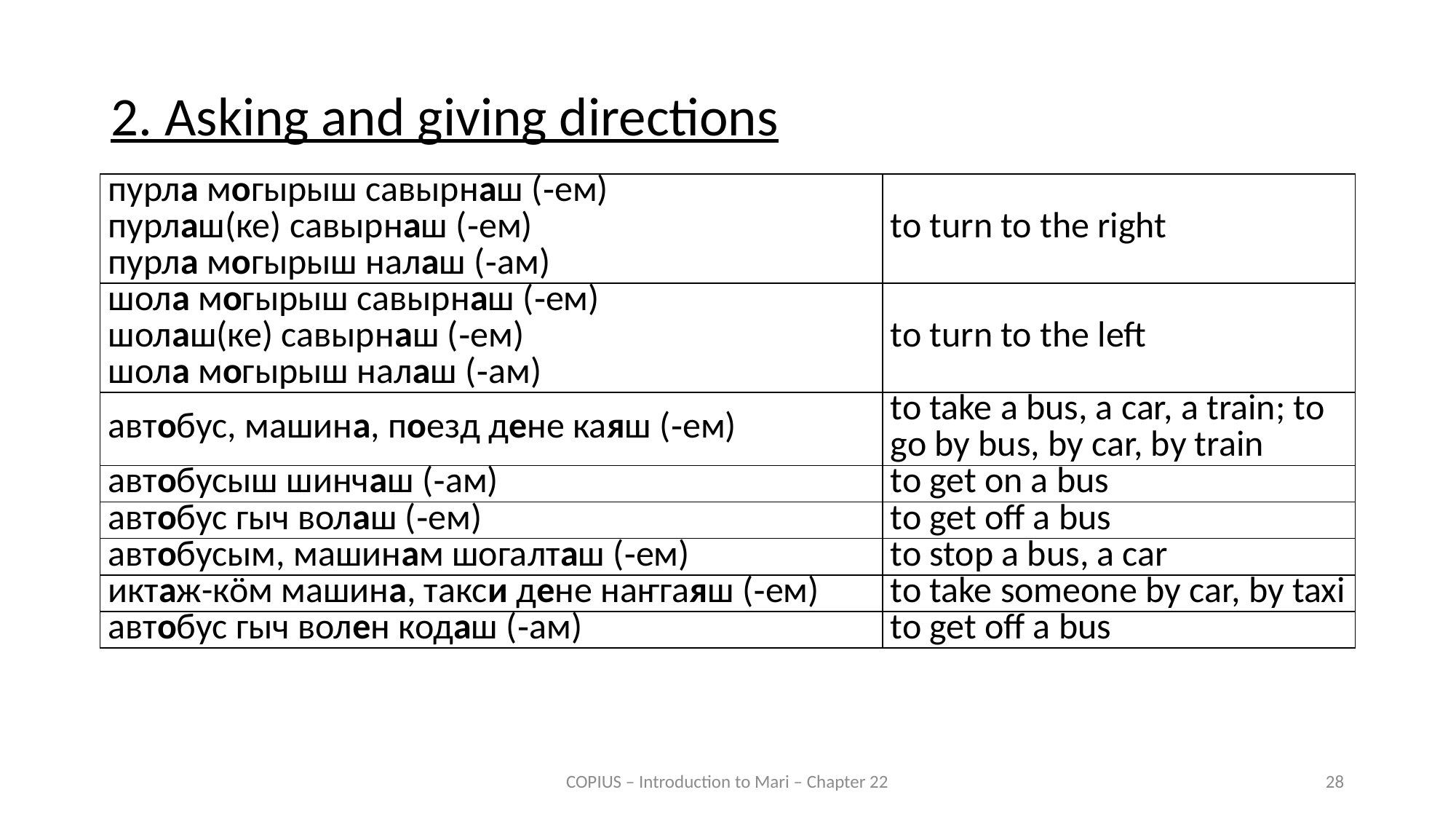

2. Asking and giving directions
| пурла могырыш савырнаш (‑ем) пурлаш(ке) савырнаш (‑ем) пурла могырыш налаш (‑ам) | to turn to the right |
| --- | --- |
| шола могырыш савырнаш (‑ем) шолаш(ке) савырнаш (‑ем) шола могырыш налаш (‑ам) | to turn to the left |
| автобус, машина, поезд дене каяш (‑ем) | to take a bus, a car, a train; to go by bus, by car, by train |
| автобусыш шинчаш (‑ам) | to get on a bus |
| автобус гыч волаш (‑ем) | to get off a bus |
| автобусым, машинам шогалташ (‑ем) | to stop a bus, a car |
| иктаж-кӧм машина, такси дене наҥгаяш (‑ем) | to take someone by car, by taxi |
| автобус гыч волен кодаш (‑ам) | to get off a bus |
COPIUS – Introduction to Mari – Chapter 22
28